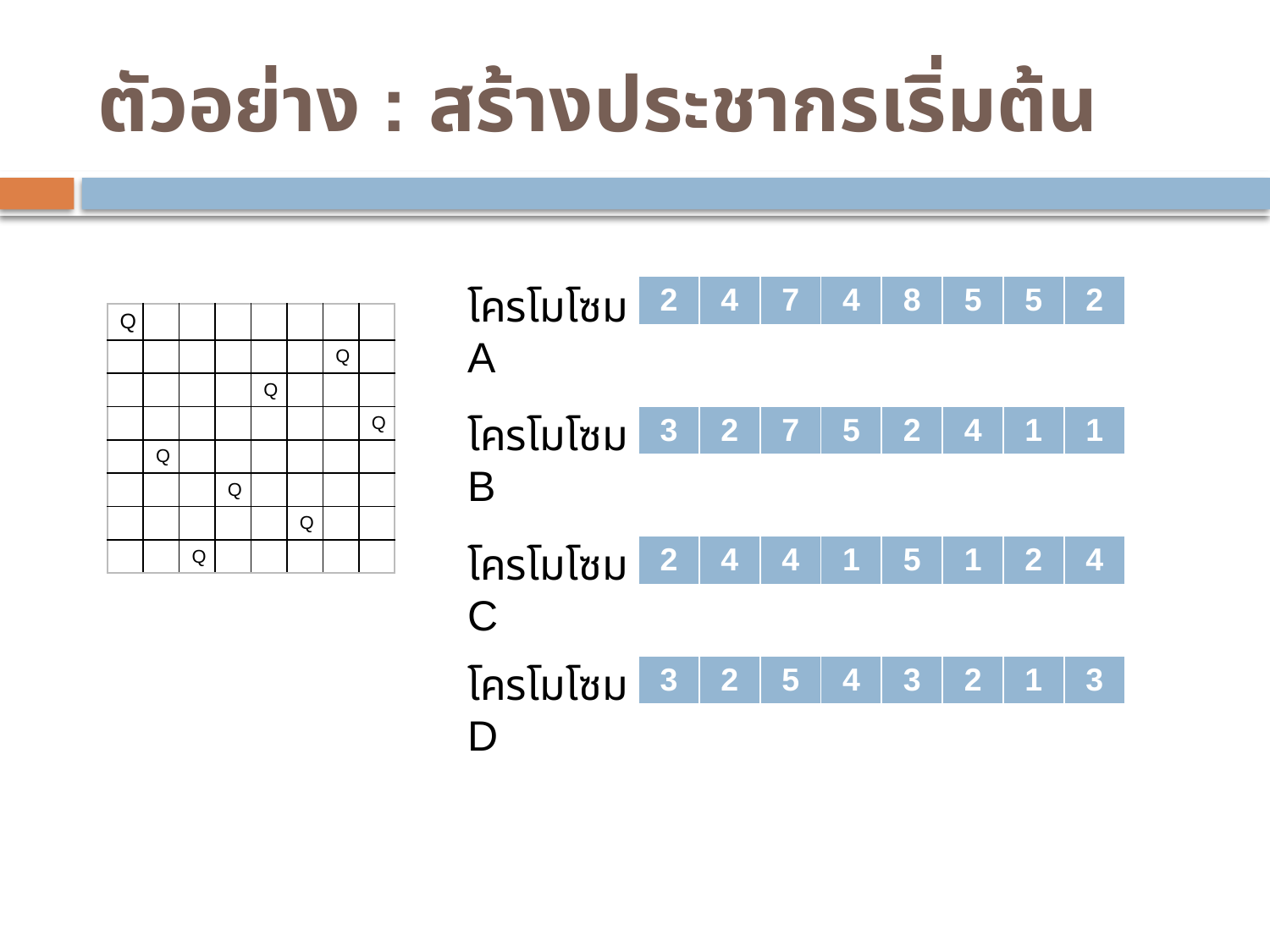

# ตัวอย่าง : สร้างประชากรเริ่มต้น
โครโมโซม A
| 2 | 4 | 7 | 4 | 8 | 5 | 5 | 2 |
| --- | --- | --- | --- | --- | --- | --- | --- |
| Q |  |  |  |  |  |  |  |
| --- | --- | --- | --- | --- | --- | --- | --- |
|  |  |  |  |  |  | Q |  |
|  |  |  |  | Q |  |  |  |
|  |  |  |  |  |  |  | Q |
|  | Q |  |  |  |  |  |  |
|  |  |  | Q |  |  |  |  |
|  |  |  |  |  | Q |  |  |
|  |  | Q |  |  |  |  |  |
โครโมโซม B
| 3 | 2 | 7 | 5 | 2 | 4 | 1 | 1 |
| --- | --- | --- | --- | --- | --- | --- | --- |
โครโมโซม C
| 2 | 4 | 4 | 1 | 5 | 1 | 2 | 4 |
| --- | --- | --- | --- | --- | --- | --- | --- |
โครโมโซม D
| 3 | 2 | 5 | 4 | 3 | 2 | 1 | 3 |
| --- | --- | --- | --- | --- | --- | --- | --- |